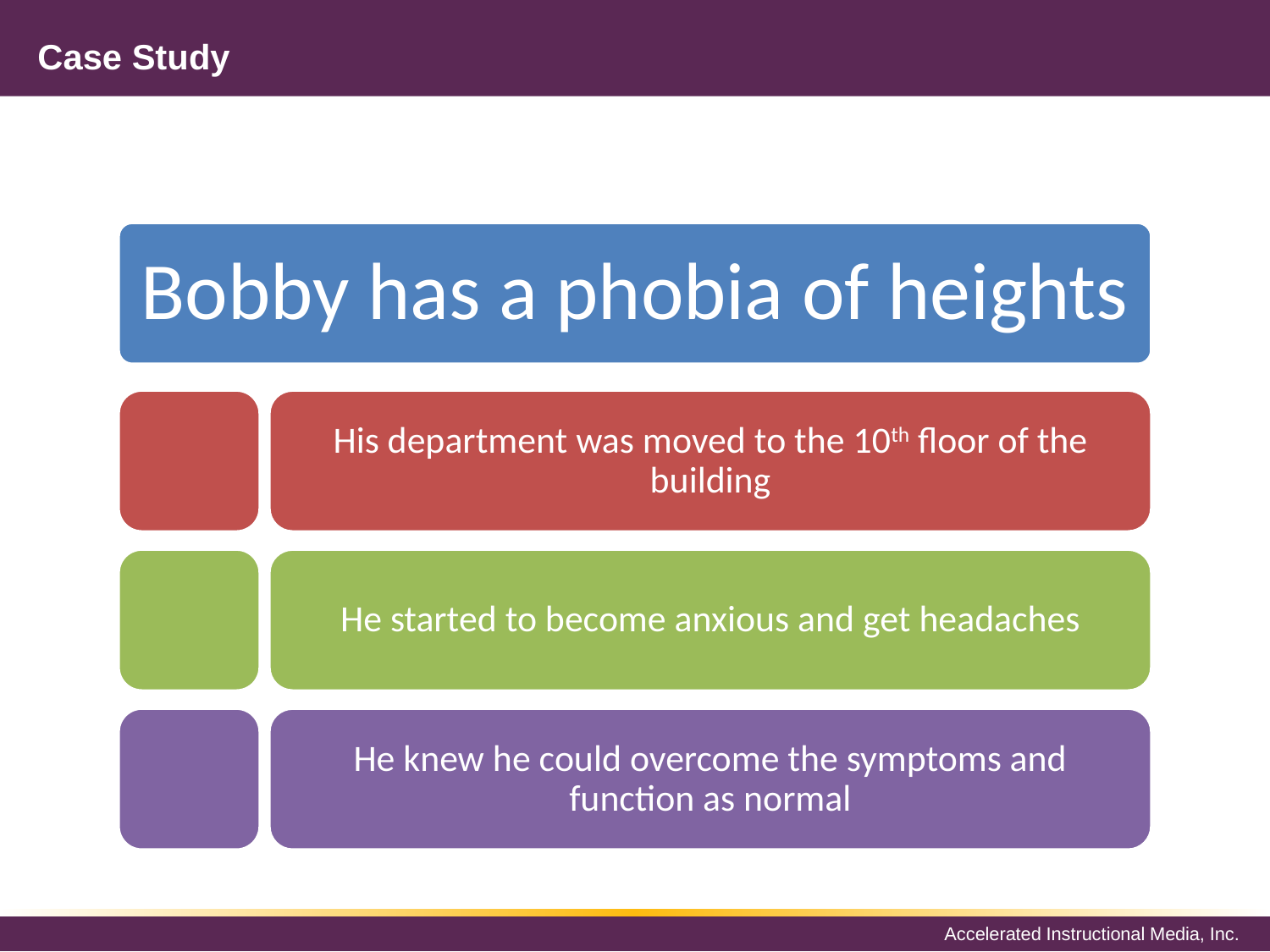

# Case Study

Bobby has a phobia of heights

His department was moved to the 10th floor of the building

He started to become anxious and get headaches

He knew he could overcome the symptoms and function as normal